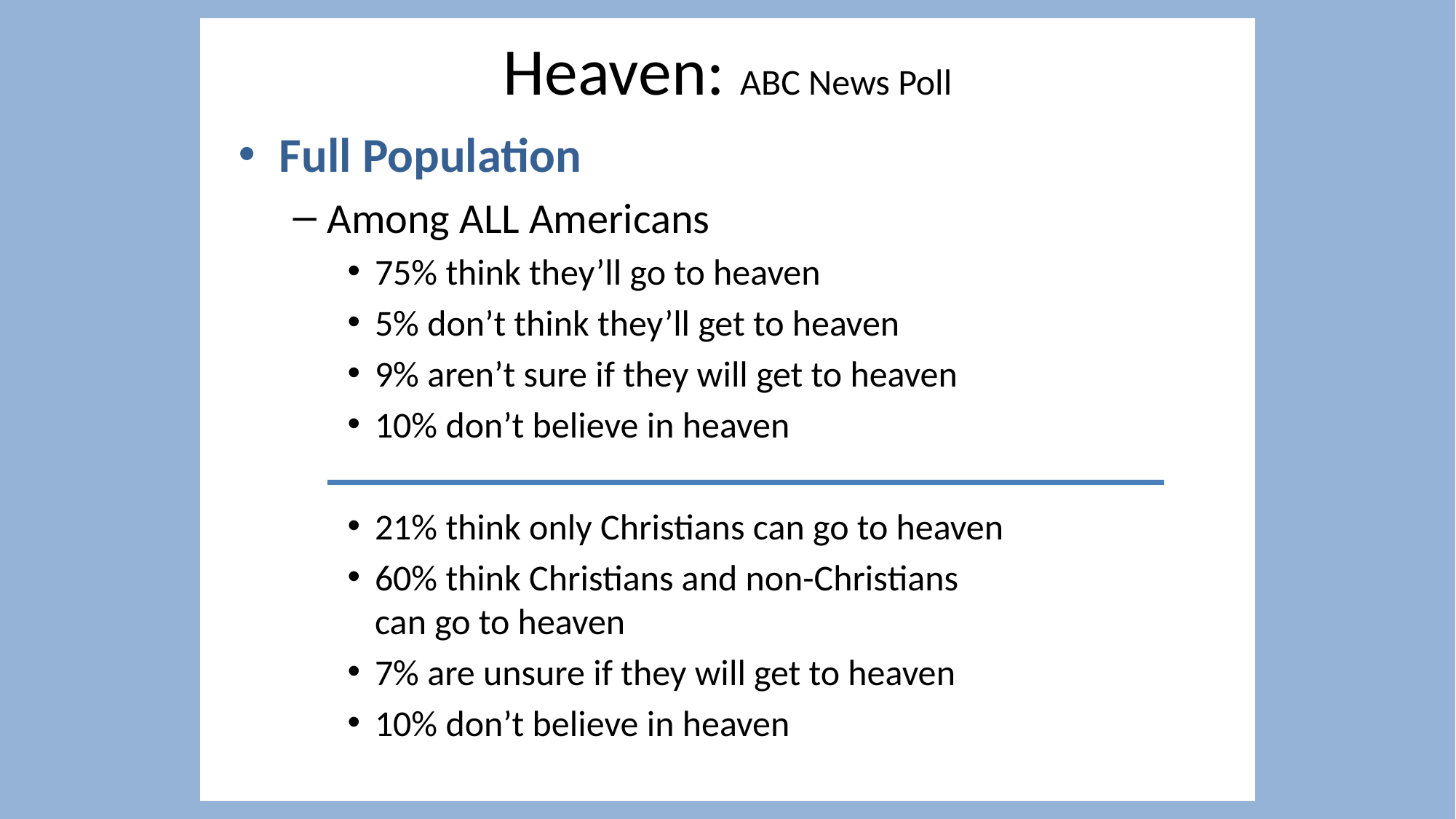

# Heaven: ABC News Poll

Full Population
Among ALL Americans
75% think they’ll go to heaven
5% don’t think they’ll get to heaven
9% aren’t sure if they will get to heaven
10% don’t believe in heaven

21% think only Christians can go to heaven
60% think Christians and non-Christians
can go to heaven
7% are unsure if they will get to heaven
10% don’t believe in heaven